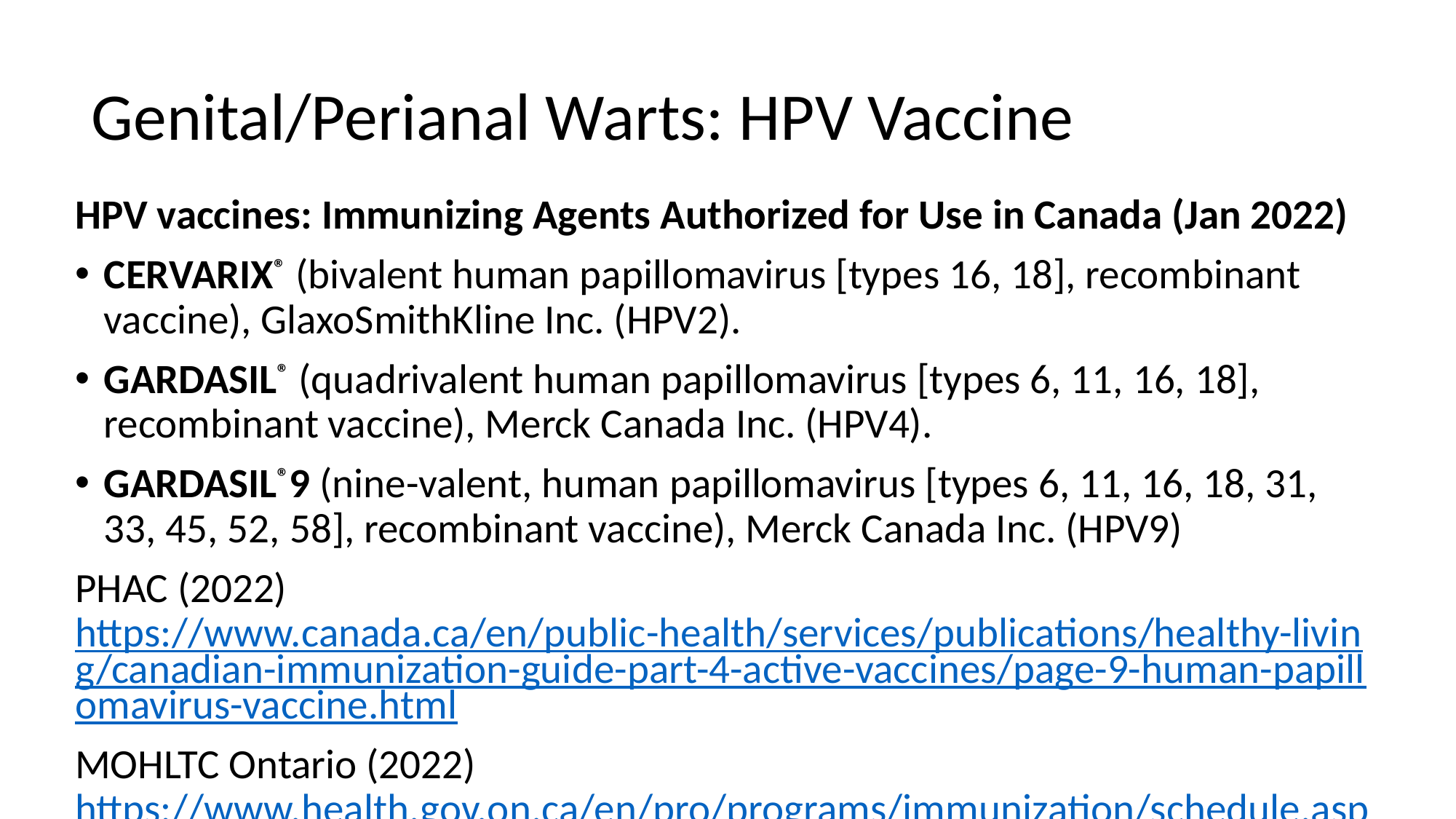

# Genital/Perianal Warts: HPV Vaccine
HPV vaccines: Immunizing Agents Authorized for Use in Canada (Jan 2022)
CERVARIX® (bivalent human papillomavirus [types 16, 18], recombinant vaccine), GlaxoSmithKline Inc. (HPV2).
GARDASIL® (quadrivalent human papillomavirus [types 6, 11, 16, 18], recombinant vaccine), Merck Canada Inc. (HPV4).
GARDASIL®9 (nine-valent, human papillomavirus [types 6, 11, 16, 18, 31, 33, 45, 52, 58], recombinant vaccine), Merck Canada Inc. (HPV9)
PHAC (2022) https://www.canada.ca/en/public-health/services/publications/healthy-living/canadian-immunization-guide-part-4-active-vaccines/page-9-human-papillomavirus-vaccine.html
MOHLTC Ontario (2022) https://www.health.gov.on.ca/en/pro/programs/immunization/schedule.aspx